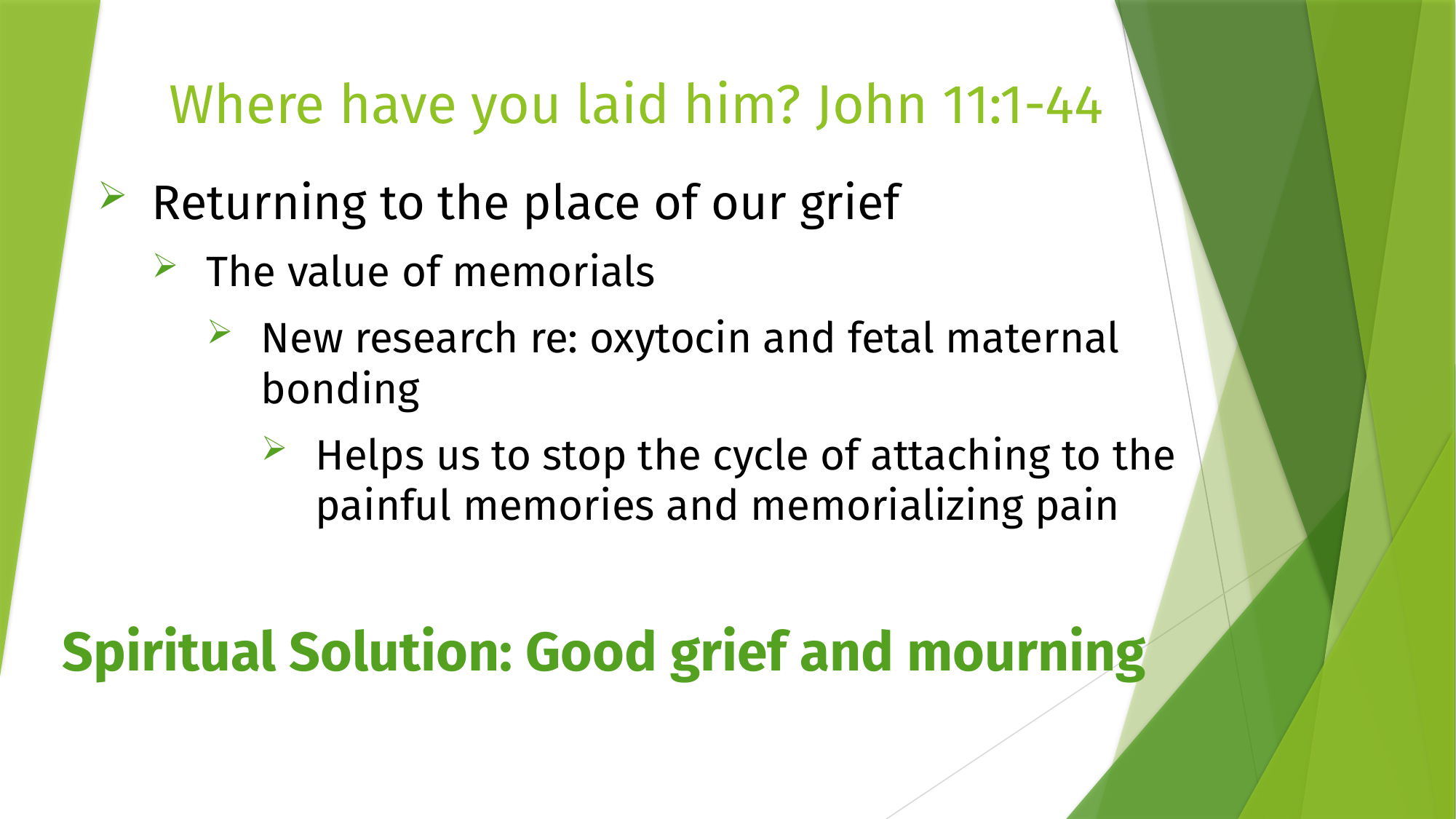

# Where have you laid him? John 11:1-44
Returning to the place of our grief
The value of memorials
New research re: oxytocin and fetal maternal bonding
Helps us to stop the cycle of attaching to the painful memories and memorializing pain

Spiritual Solution: Good grief and mourning